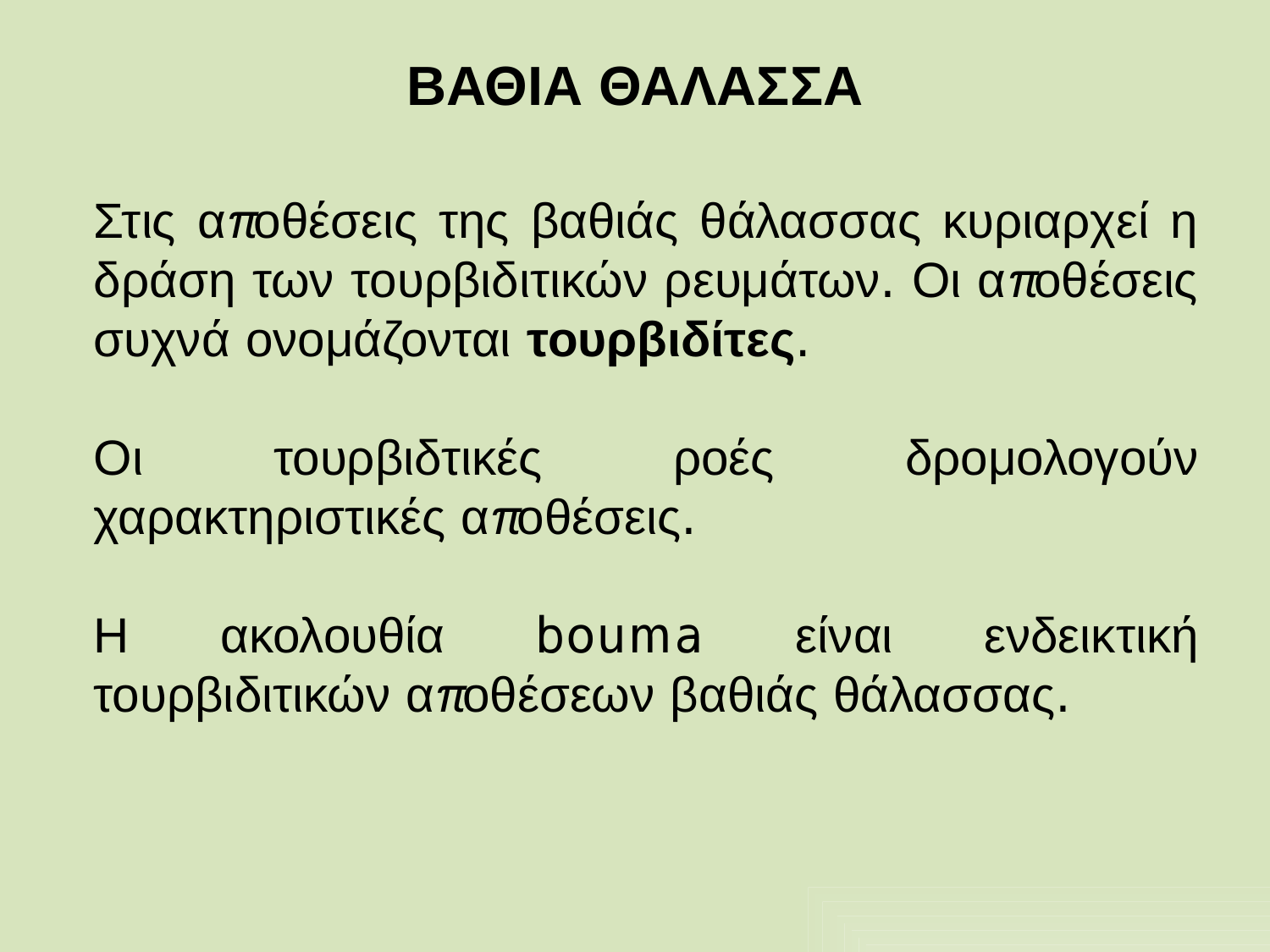

# ΒΑΘΙΑ ΘΑΛΑΣΣΑ
Στις αποθέσεις της βαθιάς θάλασσας κυριαρχεί η δράση των τουρβιδιτικών ρευμάτων. Οι αποθέσεις συχνά ονομάζονται τουρβιδίτες.

Οι τουρβιδτικές ροές δρομολογούν χαρακτηριστικές αποθέσεις.

Η ακολουθία bouma είναι ενδεικτική τουρβιδιτικών αποθέσεων βαθιάς θάλασσας.